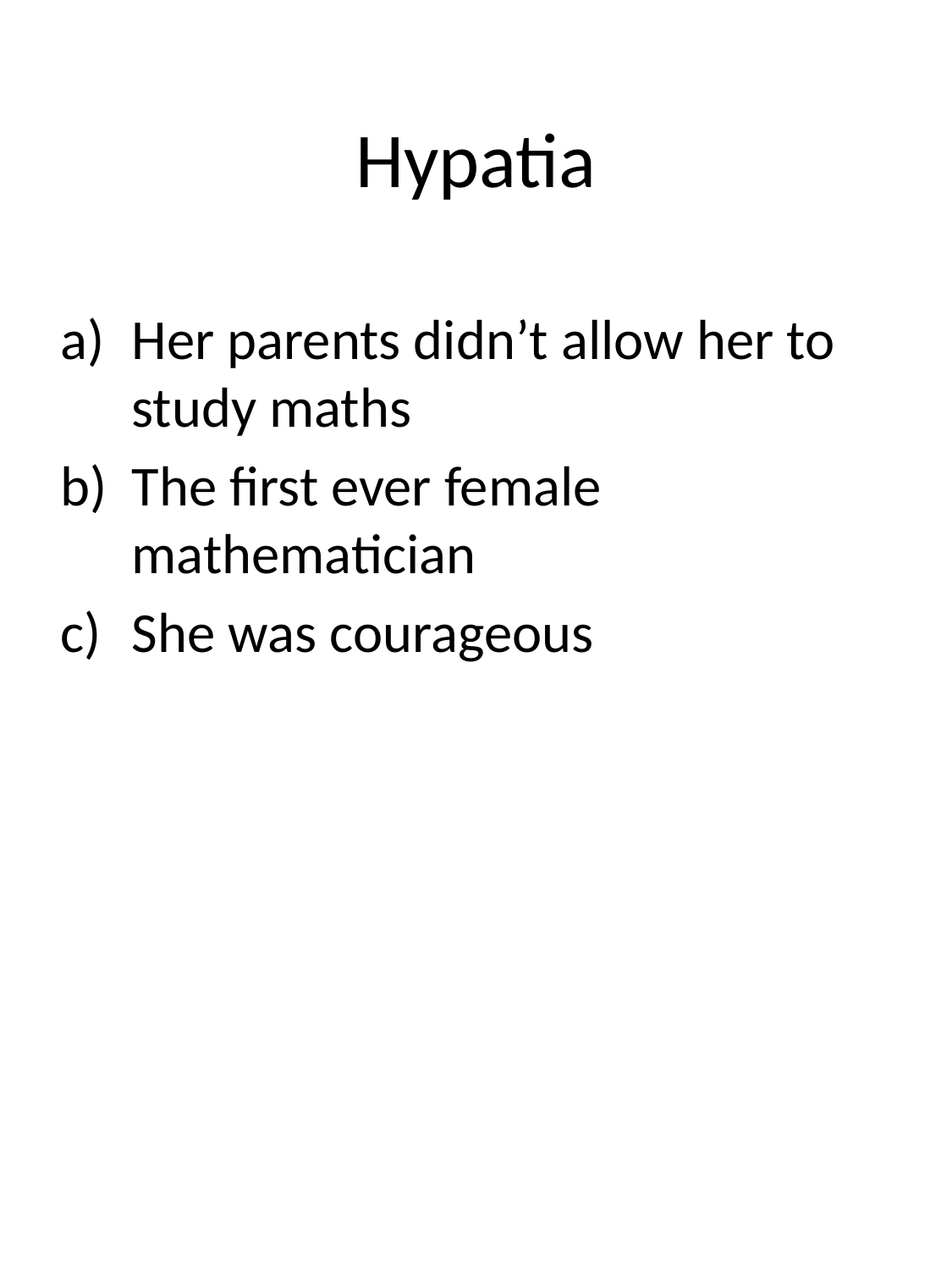

# Hypatia
Her parents didn’t allow her to study maths
The first ever female mathematician
She was courageous